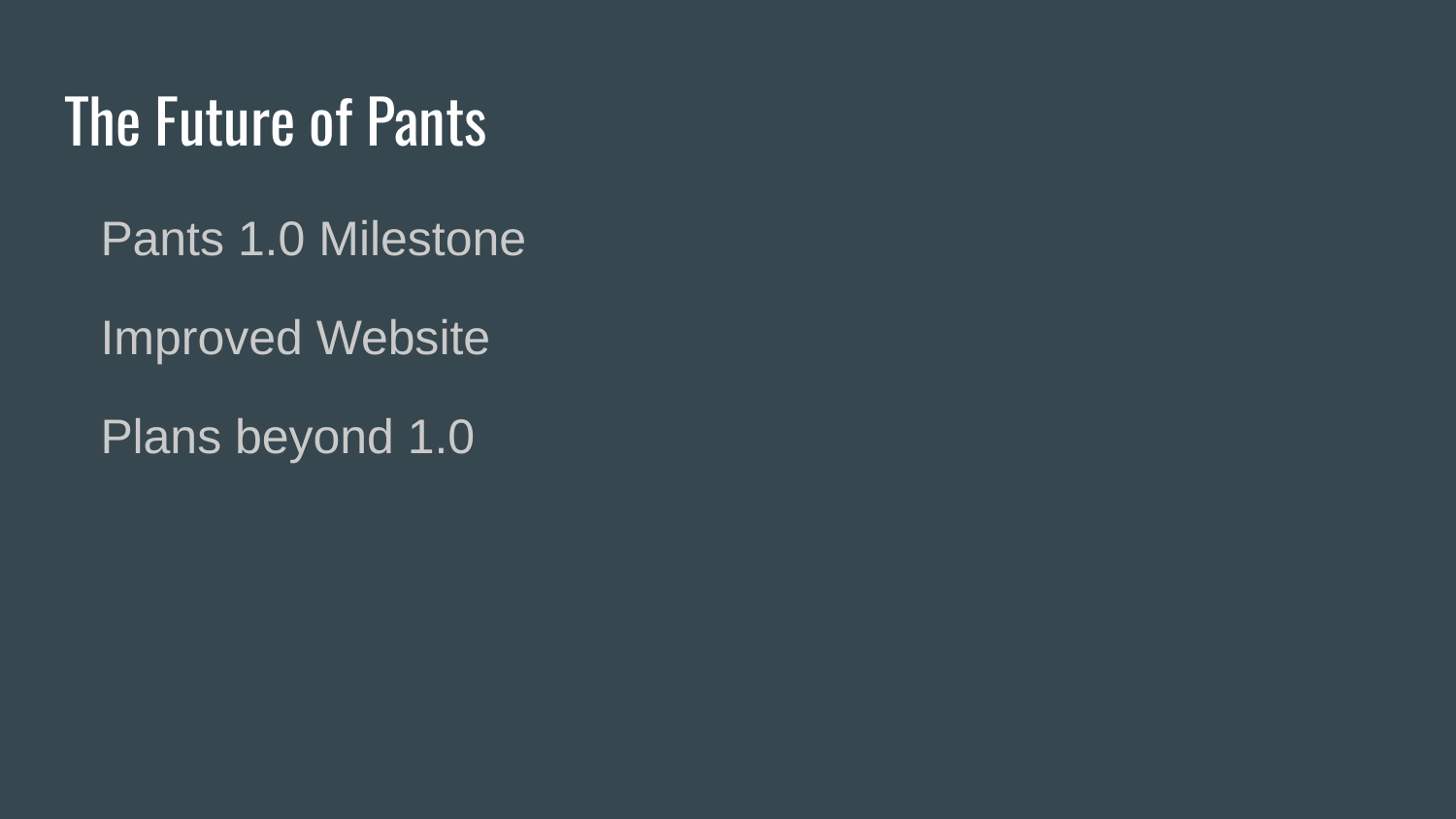

# The Future of Pants
Pants 1.0 Milestone
Improved Website
Plans beyond 1.0